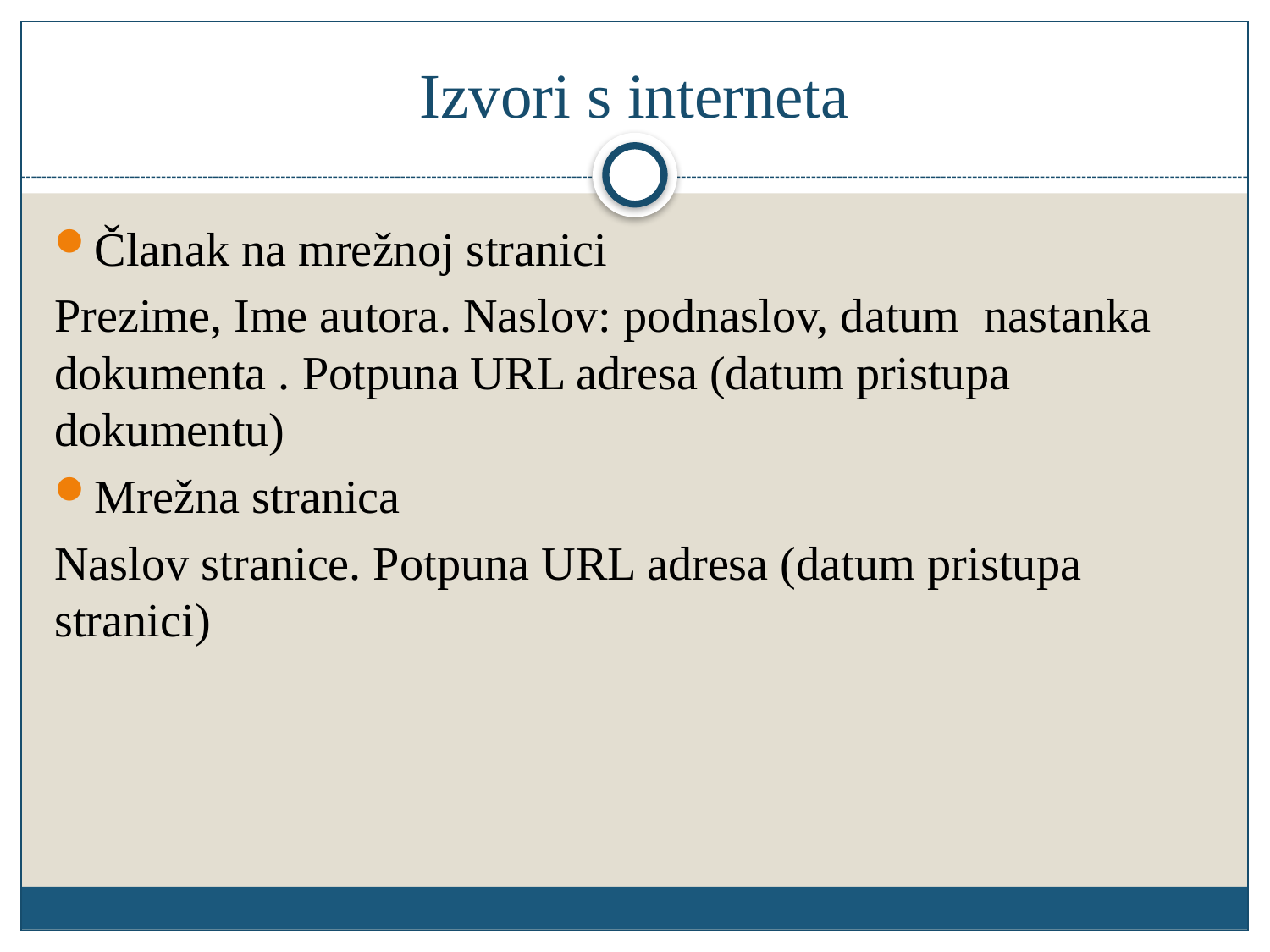

# Izvori s interneta
Članak na mrežnoj stranici
Prezime, Ime autora. Naslov: podnaslov, datum  nastanka dokumenta . Potpuna URL adresa (datum pristupa dokumentu)
Mrežna stranica
Naslov stranice. Potpuna URL adresa (datum pristupa stranici)